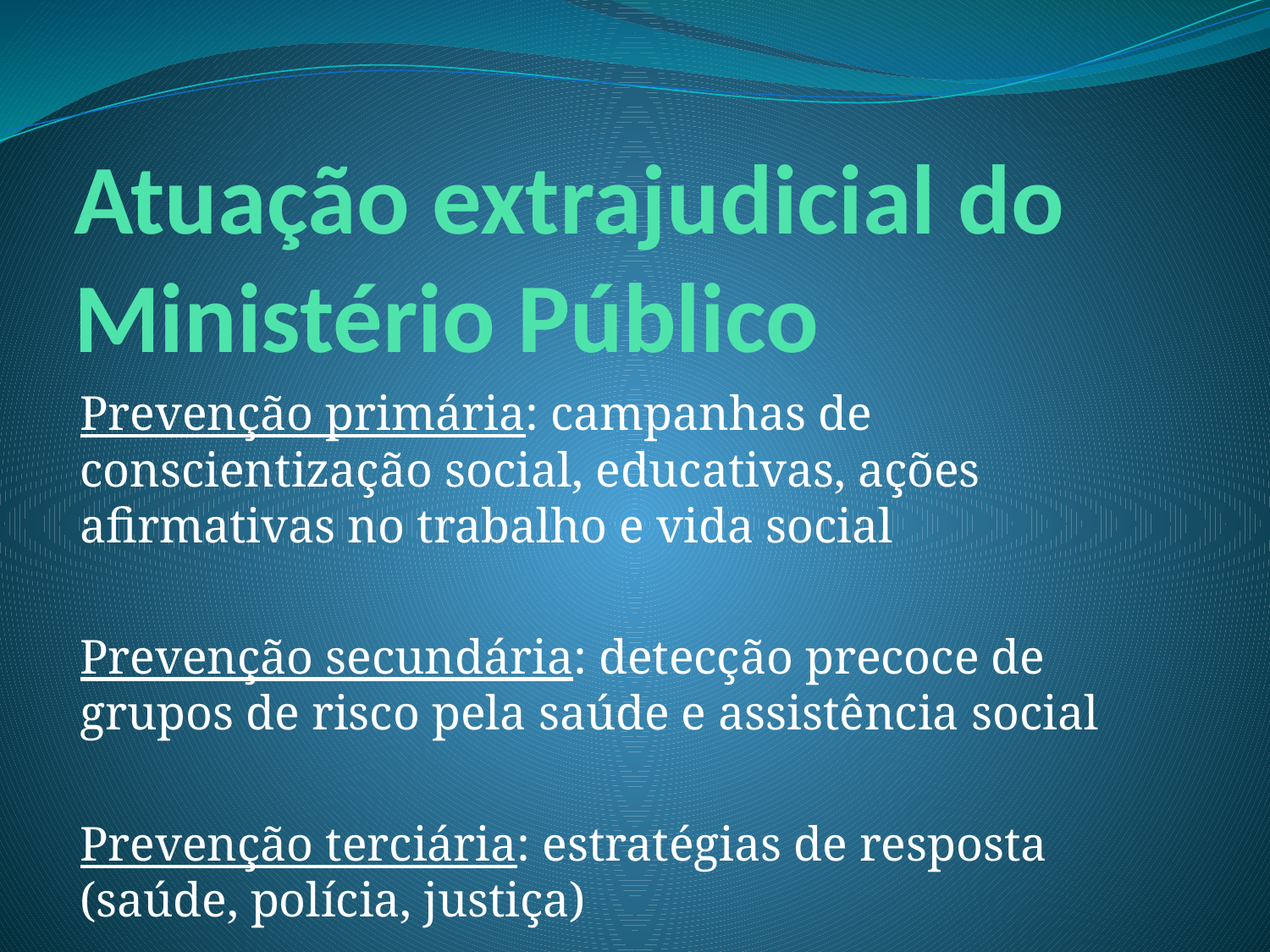

# Atuação extrajudicial do Ministério Público
Prevenção primária: campanhas de conscientização social, educativas, ações afirmativas no trabalho e vida social

Prevenção secundária: detecção precoce de grupos de risco pela saúde e assistência social

Prevenção terciária: estratégias de resposta (saúde, polícia, justiça)